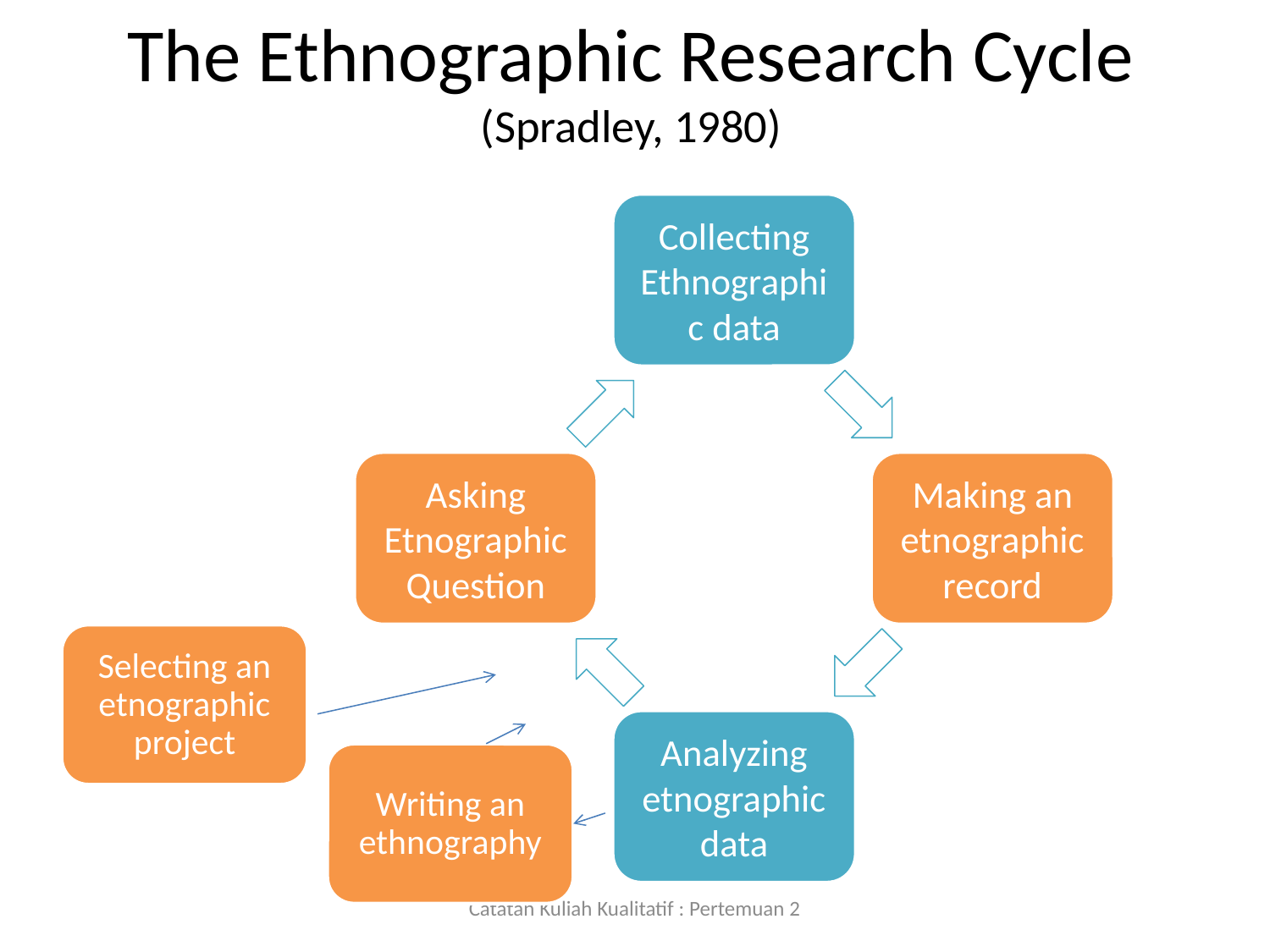

# The Ethnographic Research Cycle (Spradley, 1980)
Collecting Ethnographic data
Making an etnographic record
Analyzing etnographic data
Asking Etnographic Question

Selecting an etnographic project
Selecting an etnographic project

Writing an ethnography
Catatan Kuliah Kualitatif : Pertemuan 2